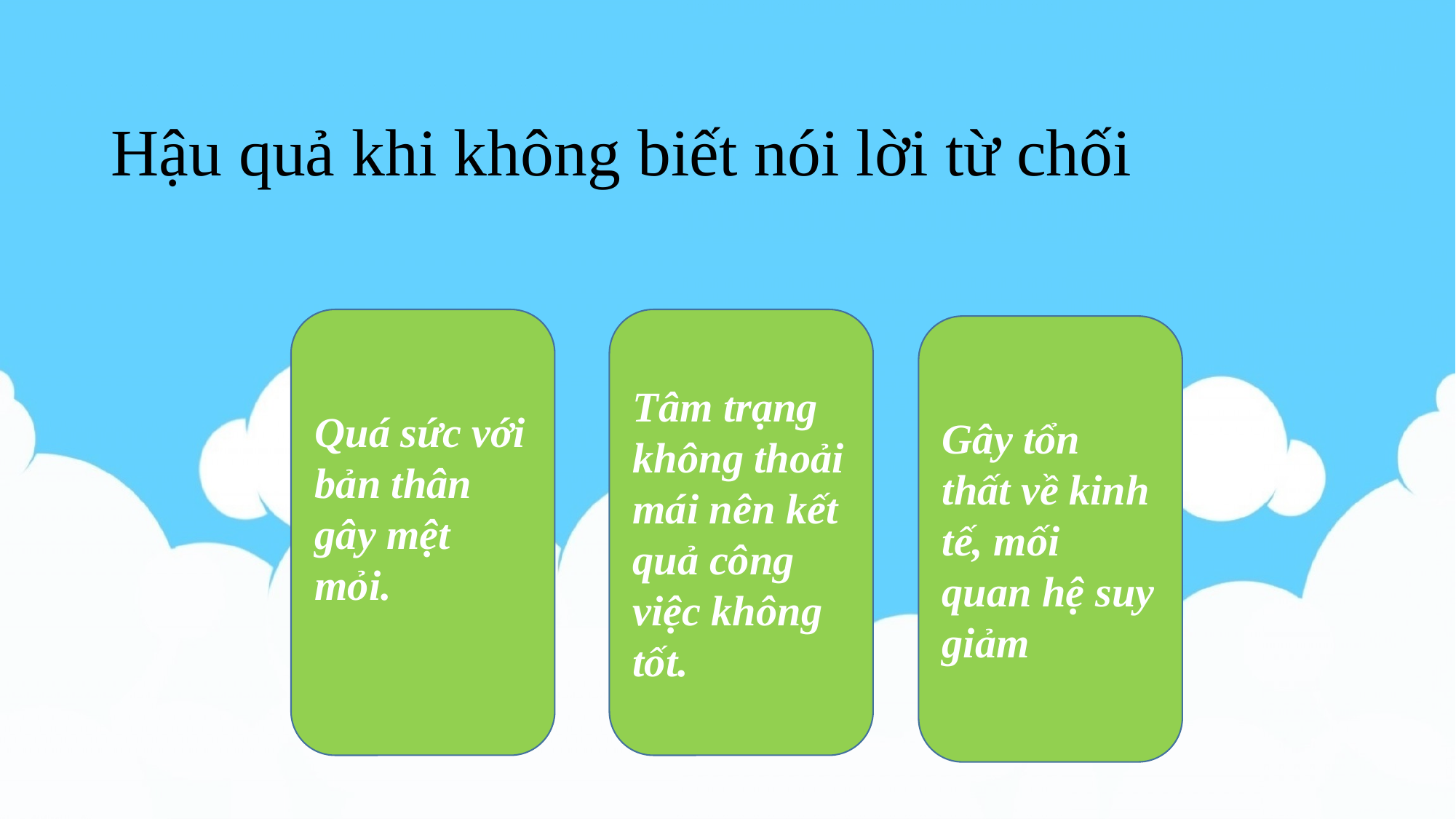

# Hậu quả khi không biết nói lời từ chối

Quá sức với bản thân gây mệt mỏi.

Tâm trạng không thoải mái nên kết quả công việc không tốt.
Gây tổn thất về kinh tế, mối quan hệ suy giảm